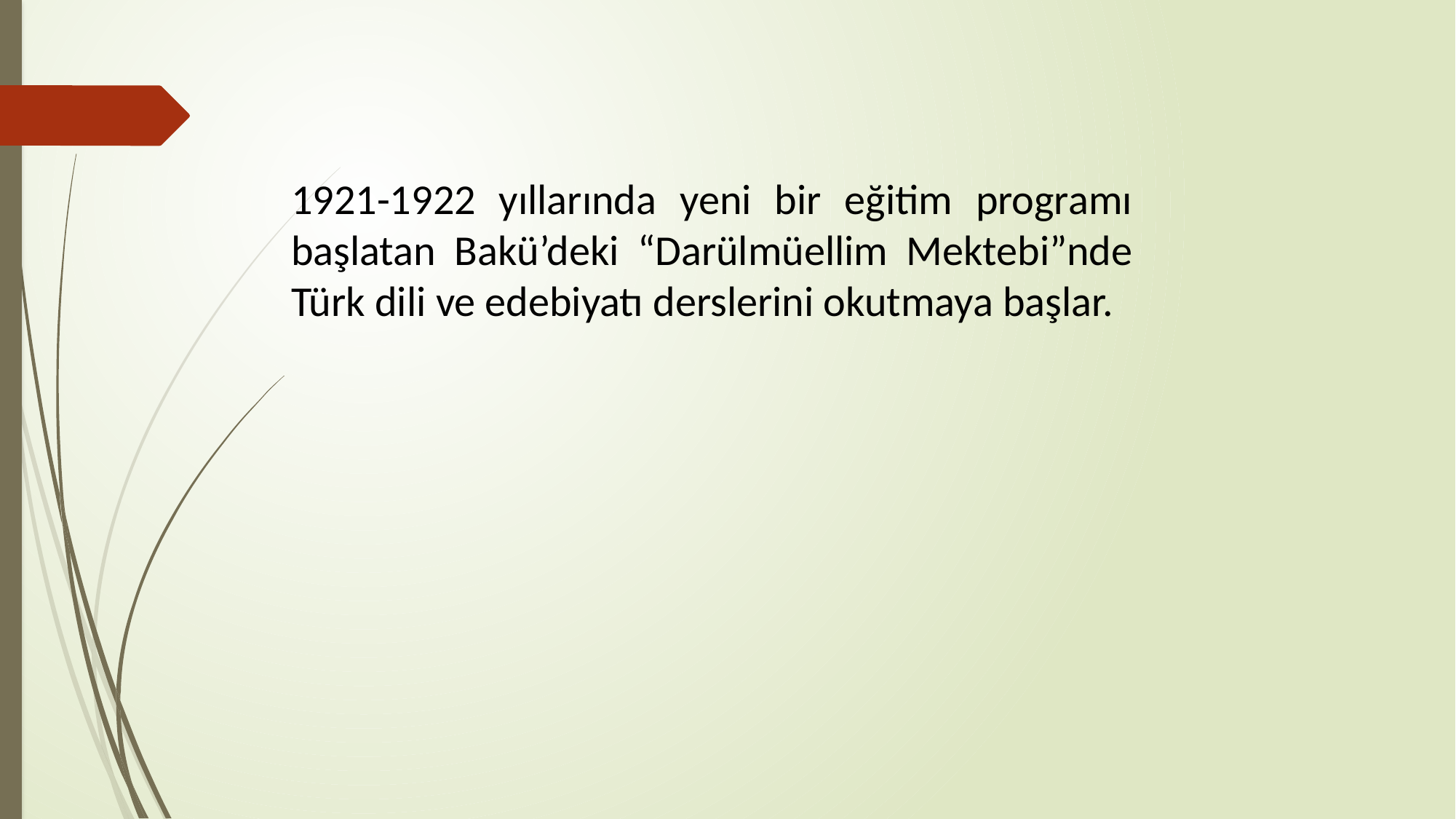

1921-1922 yıllarında yeni bir eğitim programı başlatan Bakü’deki “Darülmüellim Mektebi”nde Türk dili ve edebiyatı derslerini okutmaya başlar.